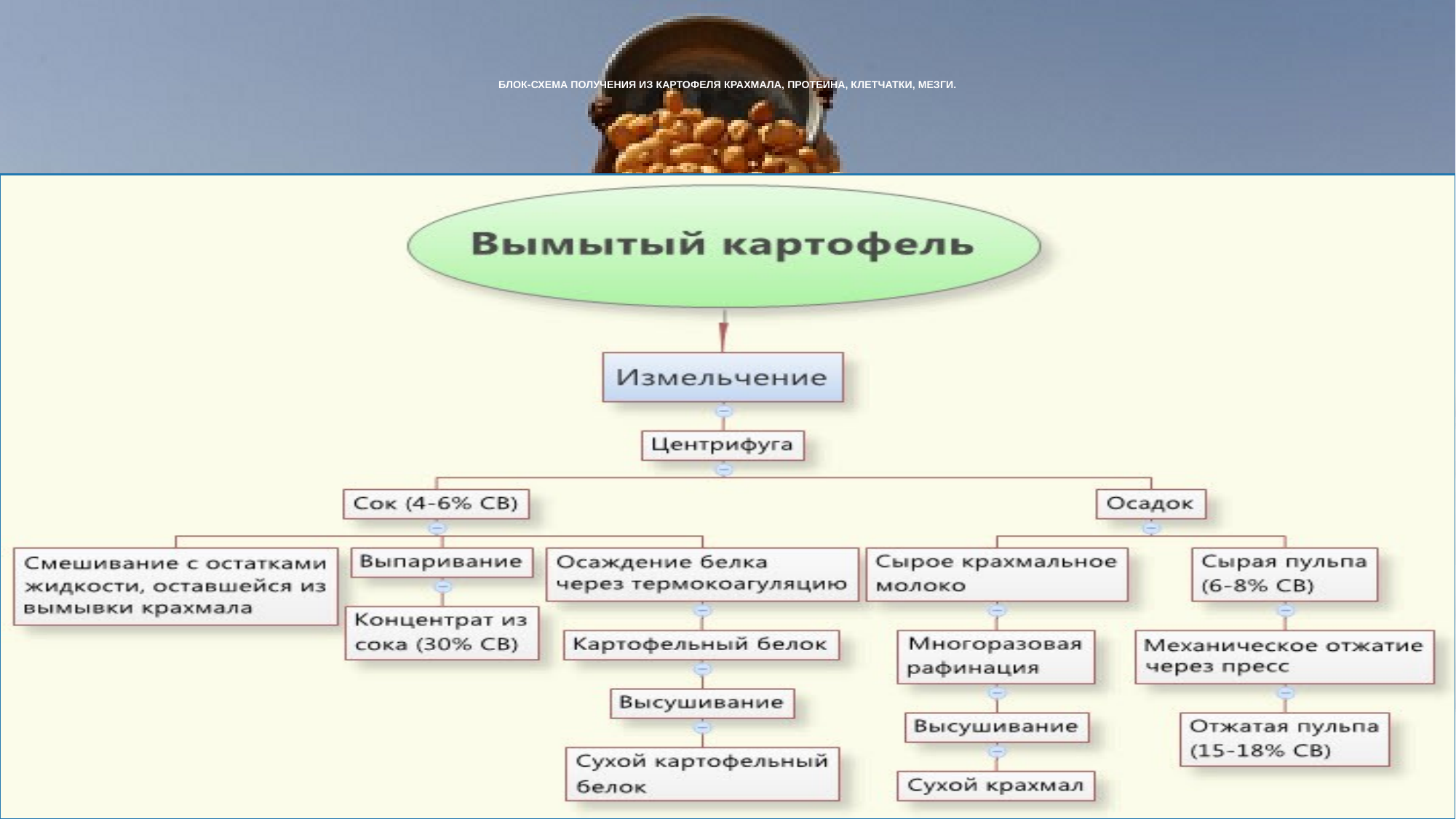

# БЛОК-СХЕМА ПОЛУЧЕНИЯ ИЗ КАРТОФЕЛЯ КРАХМАЛА, ПРОТЕИНА, КЛЕТЧАТКИ, МЕЗГИ.